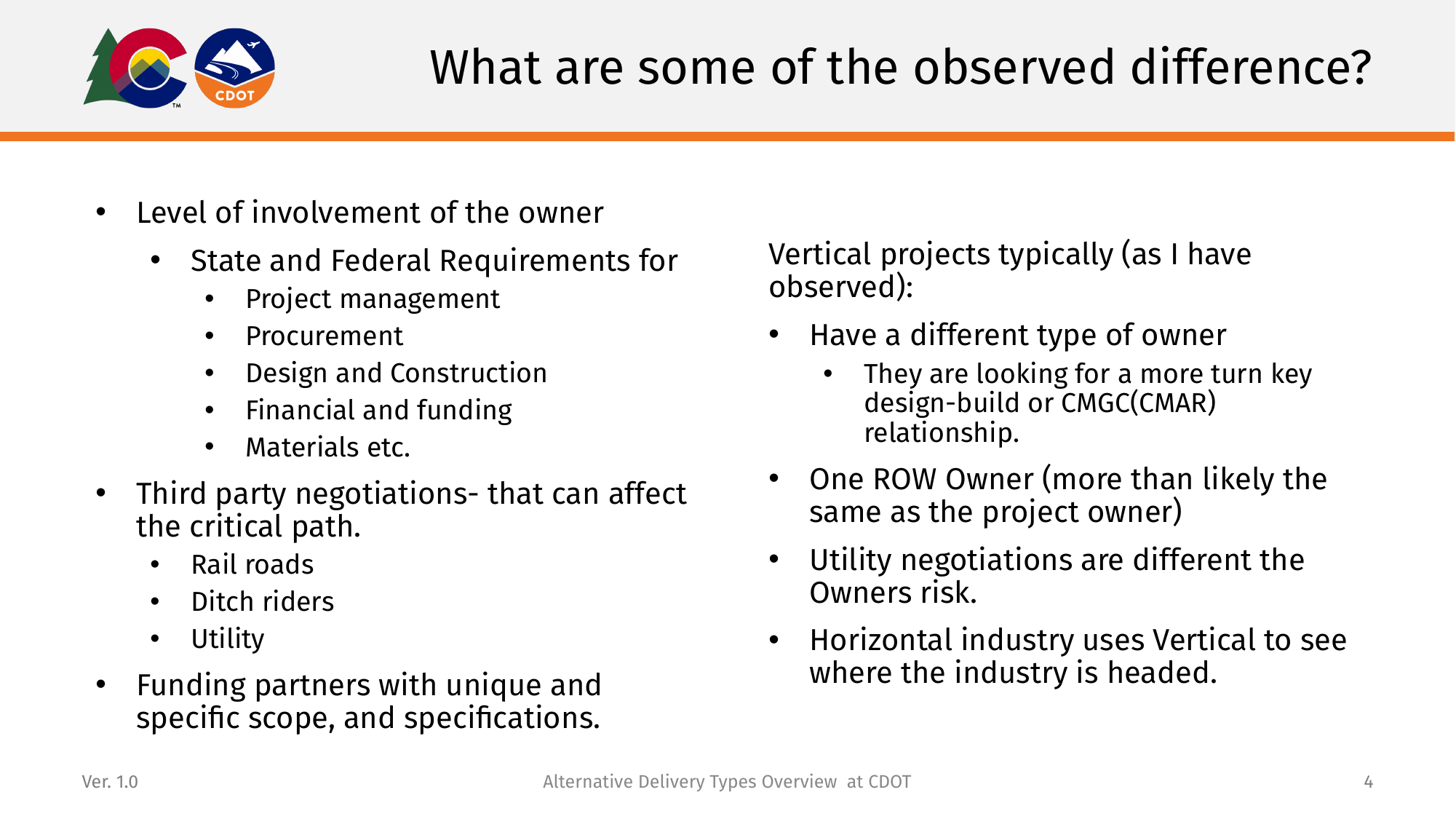

# What are some of the observed difference?
Vertical projects typically (as I have observed):
Have a different type of owner
They are looking for a more turn key design-build or CMGC(CMAR) relationship.
One ROW Owner (more than likely the same as the project owner)
Utility negotiations are different the Owners risk.
Horizontal industry uses Vertical to see where the industry is headed.
Level of involvement of the owner
State and Federal Requirements for
Project management
Procurement
Design and Construction
Financial and funding
Materials etc.
Third party negotiations- that can affect the critical path.
Rail roads
Ditch riders
Utility
Funding partners with unique and specific scope, and specifications.
Alternative Delivery Types Overview  at CDOT
Ver. 1.0
4